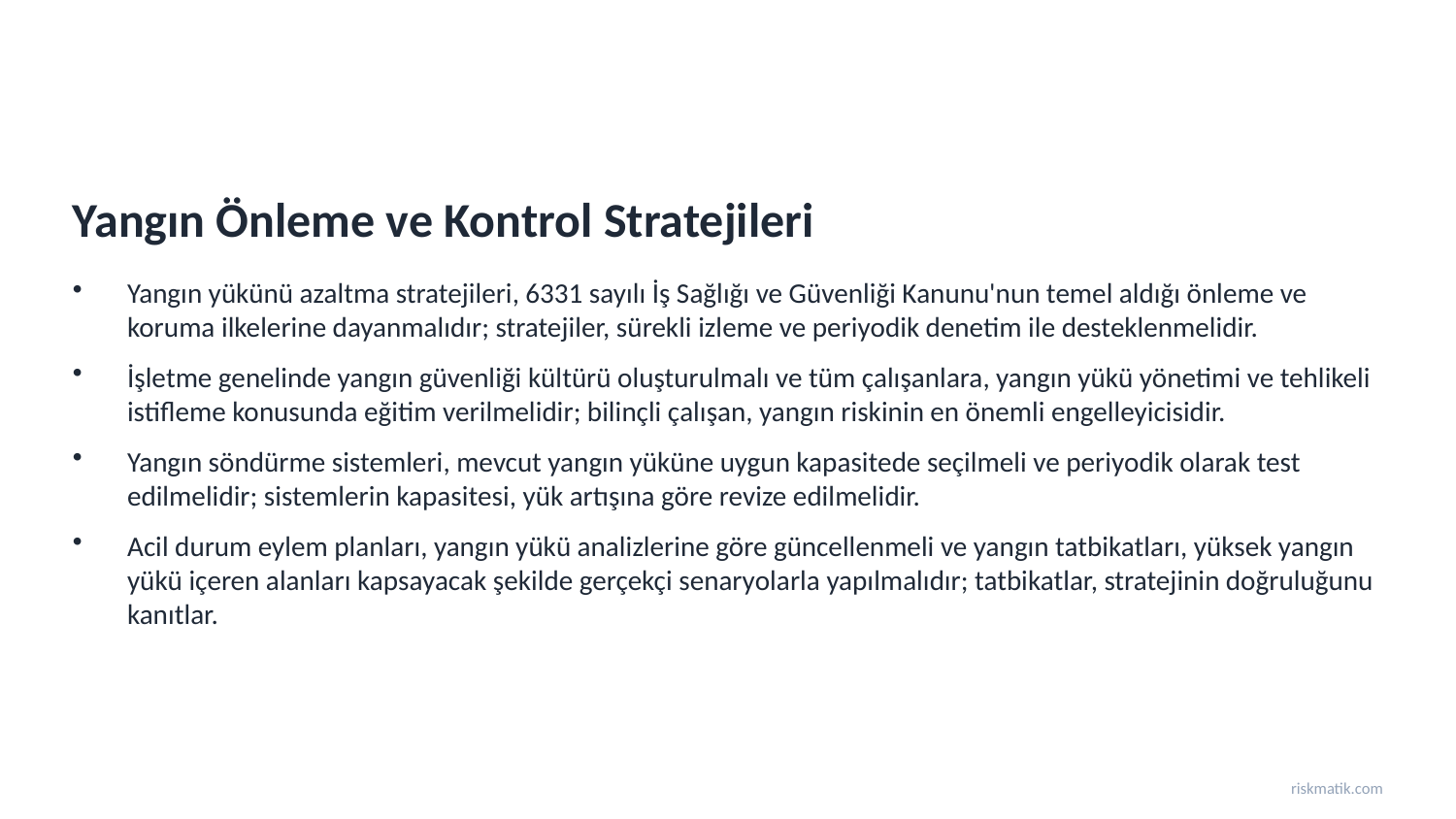

Yangın Önleme ve Kontrol Stratejileri
Yangın yükünü azaltma stratejileri, 6331 sayılı İş Sağlığı ve Güvenliği Kanunu'nun temel aldığı önleme ve koruma ilkelerine dayanmalıdır; stratejiler, sürekli izleme ve periyodik denetim ile desteklenmelidir.
İşletme genelinde yangın güvenliği kültürü oluşturulmalı ve tüm çalışanlara, yangın yükü yönetimi ve tehlikeli istifleme konusunda eğitim verilmelidir; bilinçli çalışan, yangın riskinin en önemli engelleyicisidir.
Yangın söndürme sistemleri, mevcut yangın yüküne uygun kapasitede seçilmeli ve periyodik olarak test edilmelidir; sistemlerin kapasitesi, yük artışına göre revize edilmelidir.
Acil durum eylem planları, yangın yükü analizlerine göre güncellenmeli ve yangın tatbikatları, yüksek yangın yükü içeren alanları kapsayacak şekilde gerçekçi senaryolarla yapılmalıdır; tatbikatlar, stratejinin doğruluğunu kanıtlar.
riskmatik.com